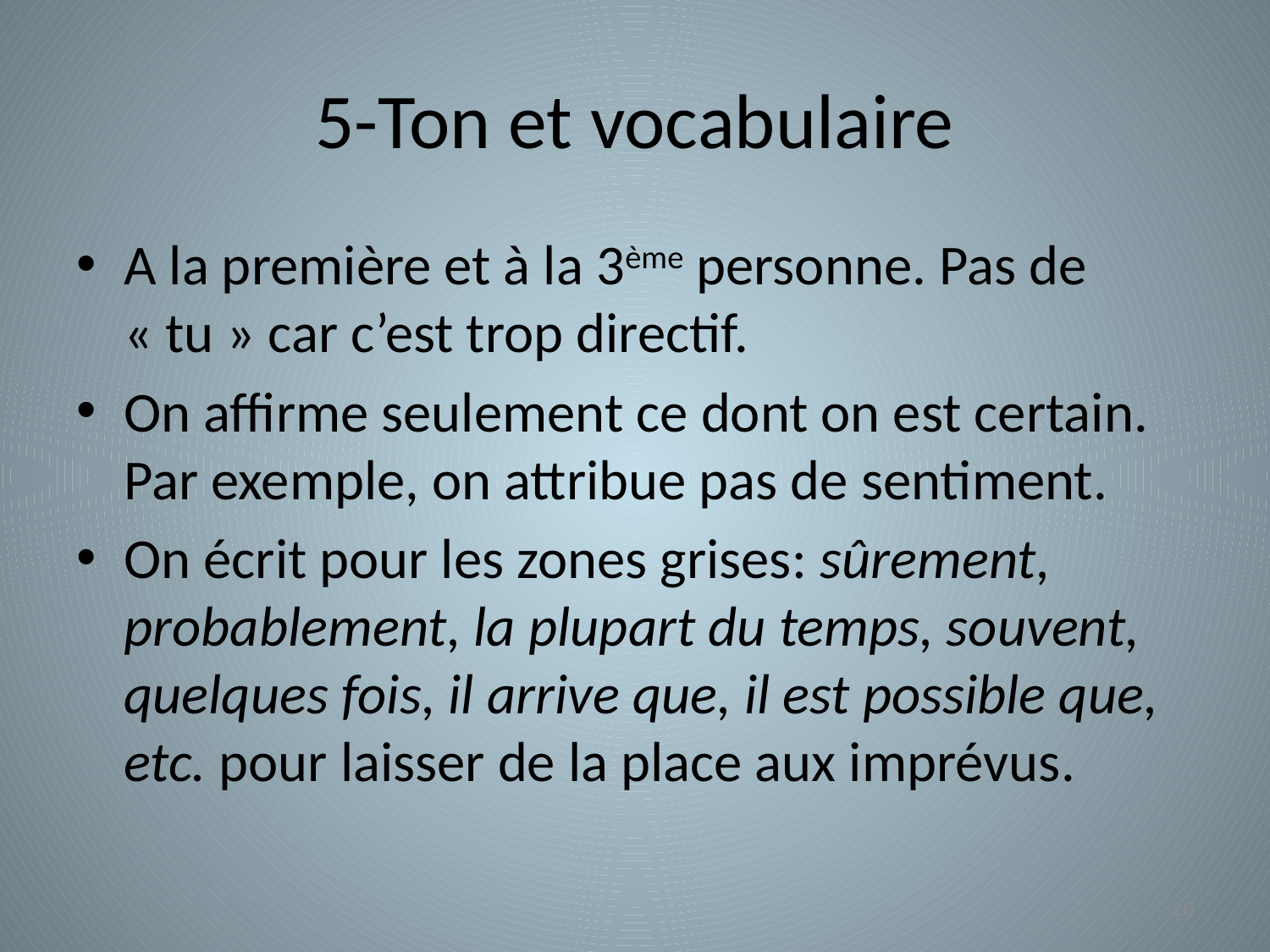

# 5-Ton et vocabulaire
A la première et à la 3ème personne. Pas de « tu » car c’est trop directif.
On affirme seulement ce dont on est certain. Par exemple, on attribue pas de sentiment.
On écrit pour les zones grises: sûrement, probablement, la plupart du temps, souvent, quelques fois, il arrive que, il est possible que, etc. pour laisser de la place aux imprévus.

20